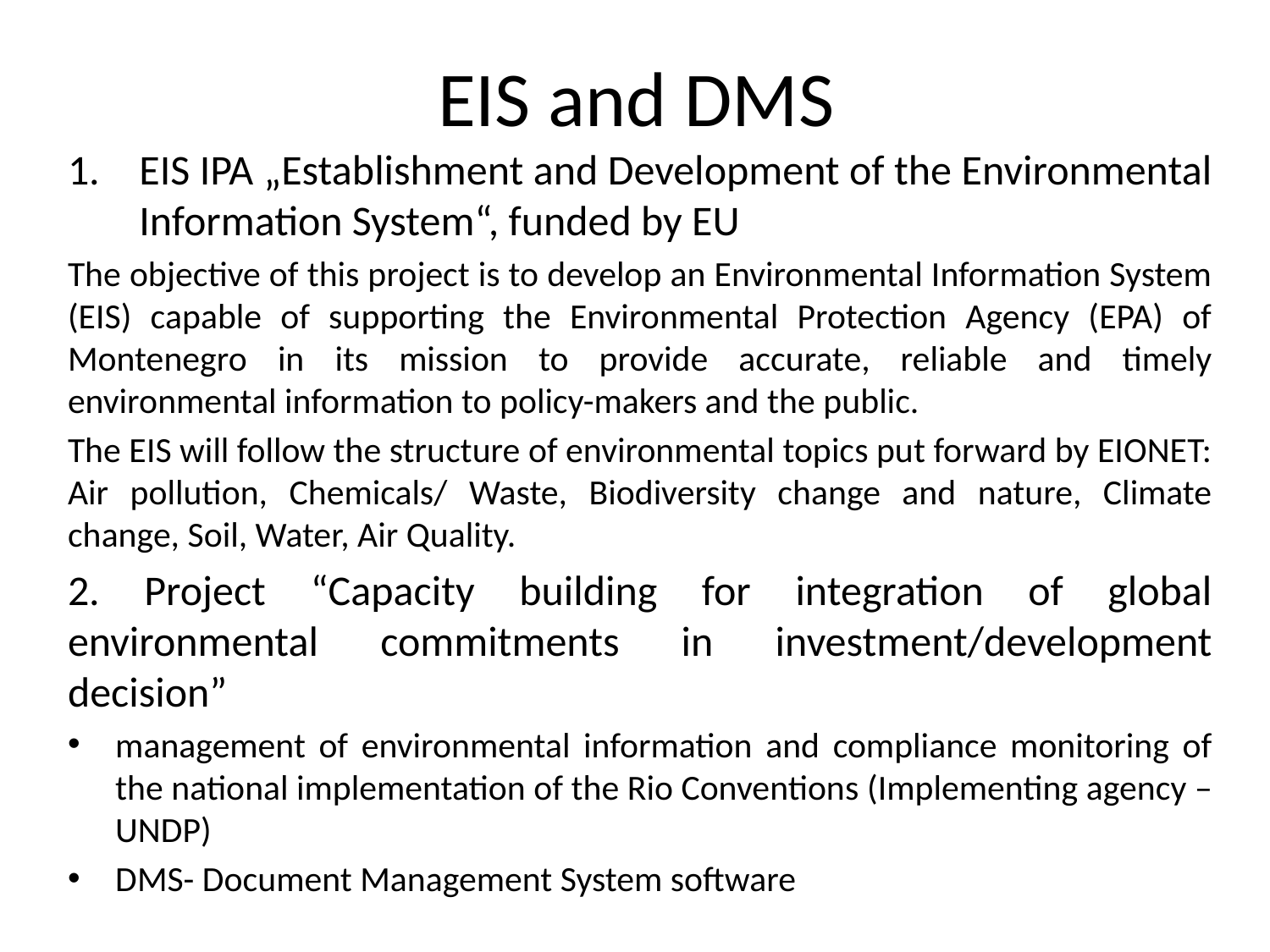

# EIS and DMS
EIS IPA „Establishment and Development of the Environmental Information System“, funded by EU
The objective of this project is to develop an Environmental Information System (EIS) capable of supporting the Environmental Protection Agency (EPA) of Montenegro in its mission to provide accurate, reliable and timely environmental information to policy-makers and the public.
The EIS will follow the structure of environmental topics put forward by EIONET: Air pollution, Chemicals/ Waste, Biodiversity change and nature, Climate change, Soil, Water, Air Quality.
2. Project “Capacity building for integration of global environmental commitments in investment/development decision”
management of environmental information and compliance monitoring of the national implementation of the Rio Conventions (Implementing agency –UNDP)
DMS- Document Management System software